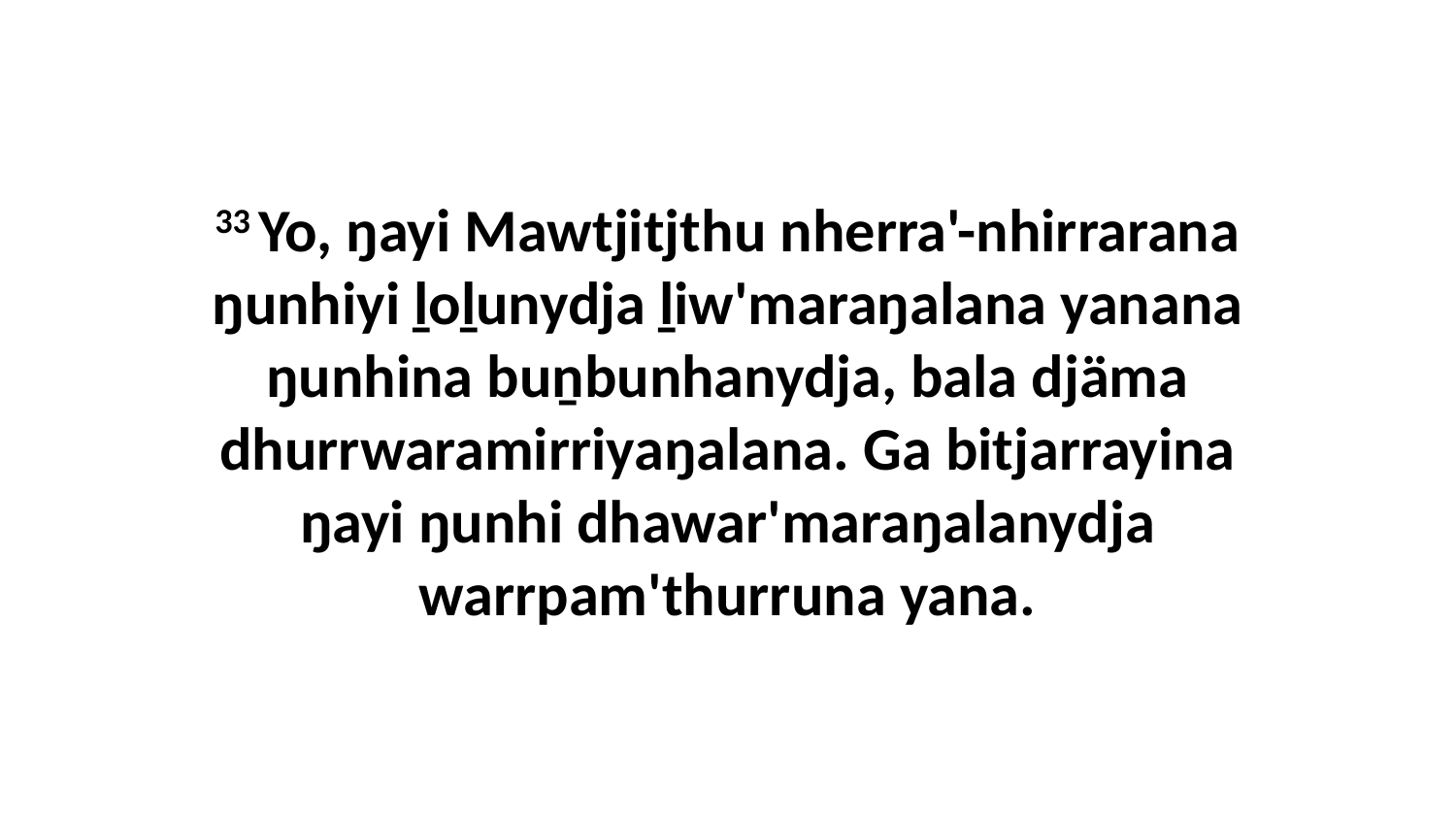

33 Yo, ŋayi Mawtjitjthu nherra'-nhirrarana ŋunhiyi ḻoḻunydja ḻiw'maraŋalana yanana ŋunhina buṉbunhanydja, bala djäma dhurrwaramirriyaŋalana. Ga bitjarrayina ŋayi ŋunhi dhawar'maraŋalanydja warrpam'thurruna yana.